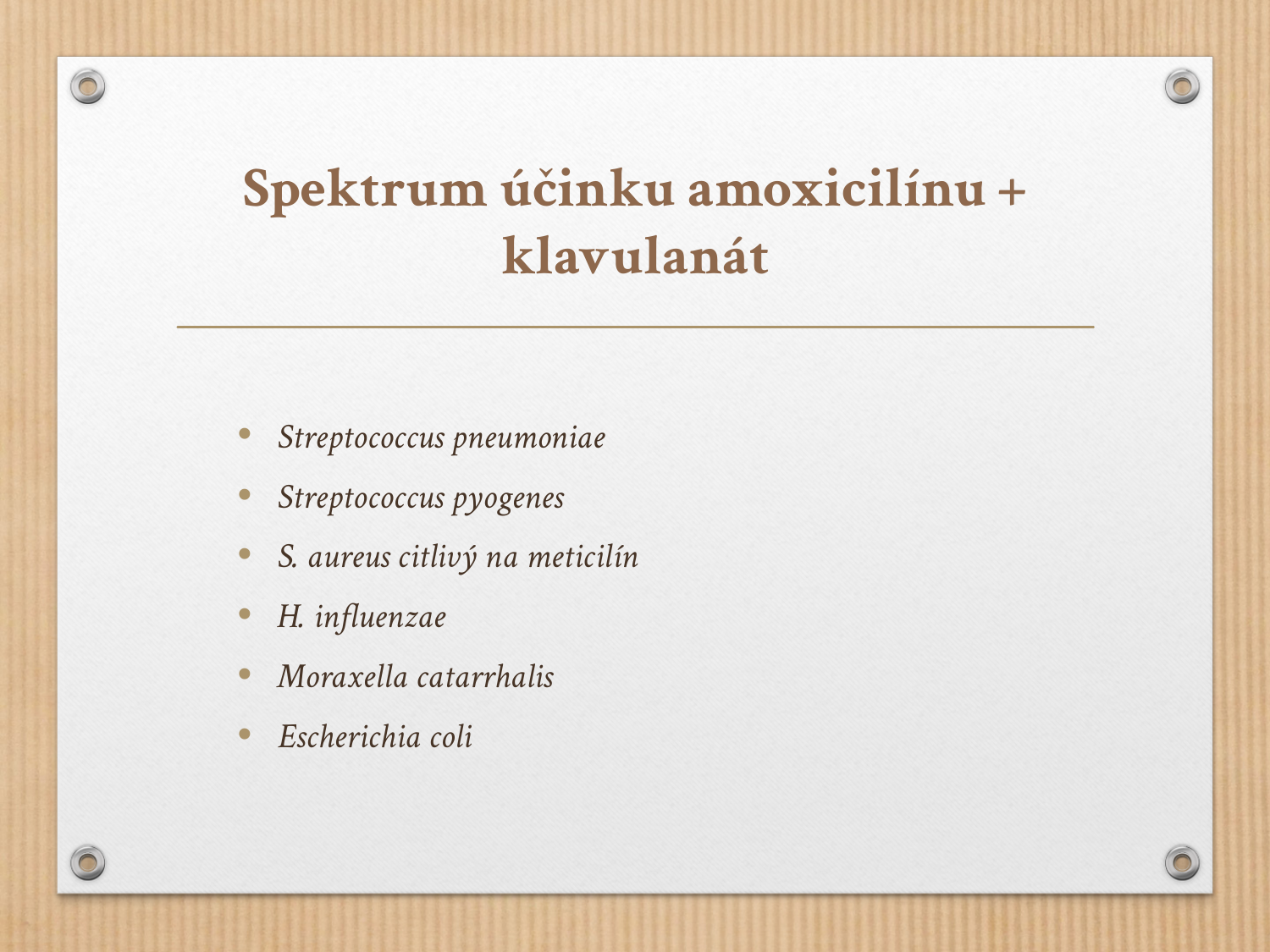

# Spektrum účinku amoxicilínu + klavulanát
Streptococcus pneumoniae
Streptococcus pyogenes
S. aureus citlivý na meticilín
H. influenzae
Moraxella catarrhalis
Escherichia coli